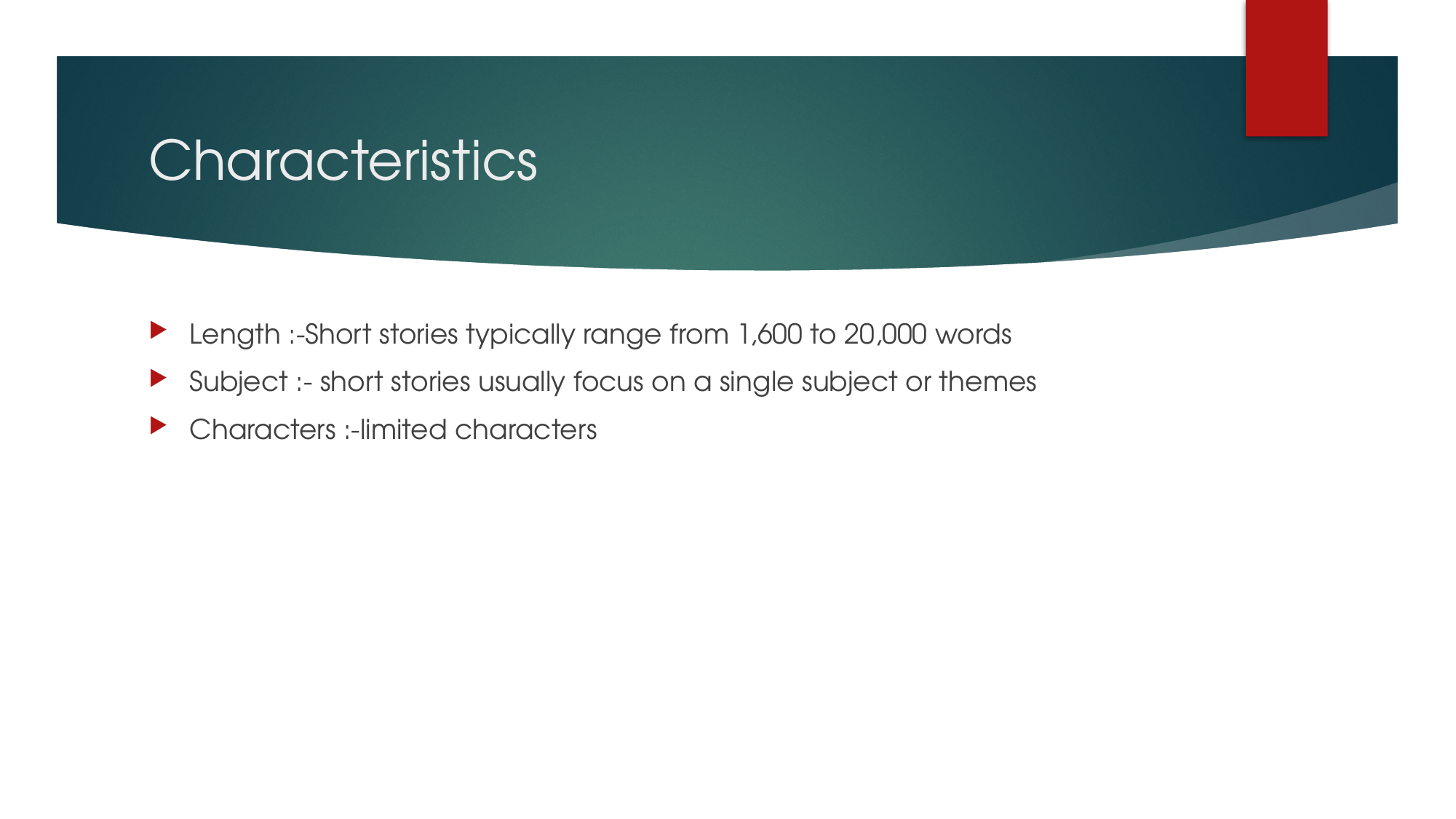

# Characteristics
Length :-Short stories typically range from 1,600 to 20,000 words
Subject :- short stories usually focus on a single subject or themes
Characters :-limited characters